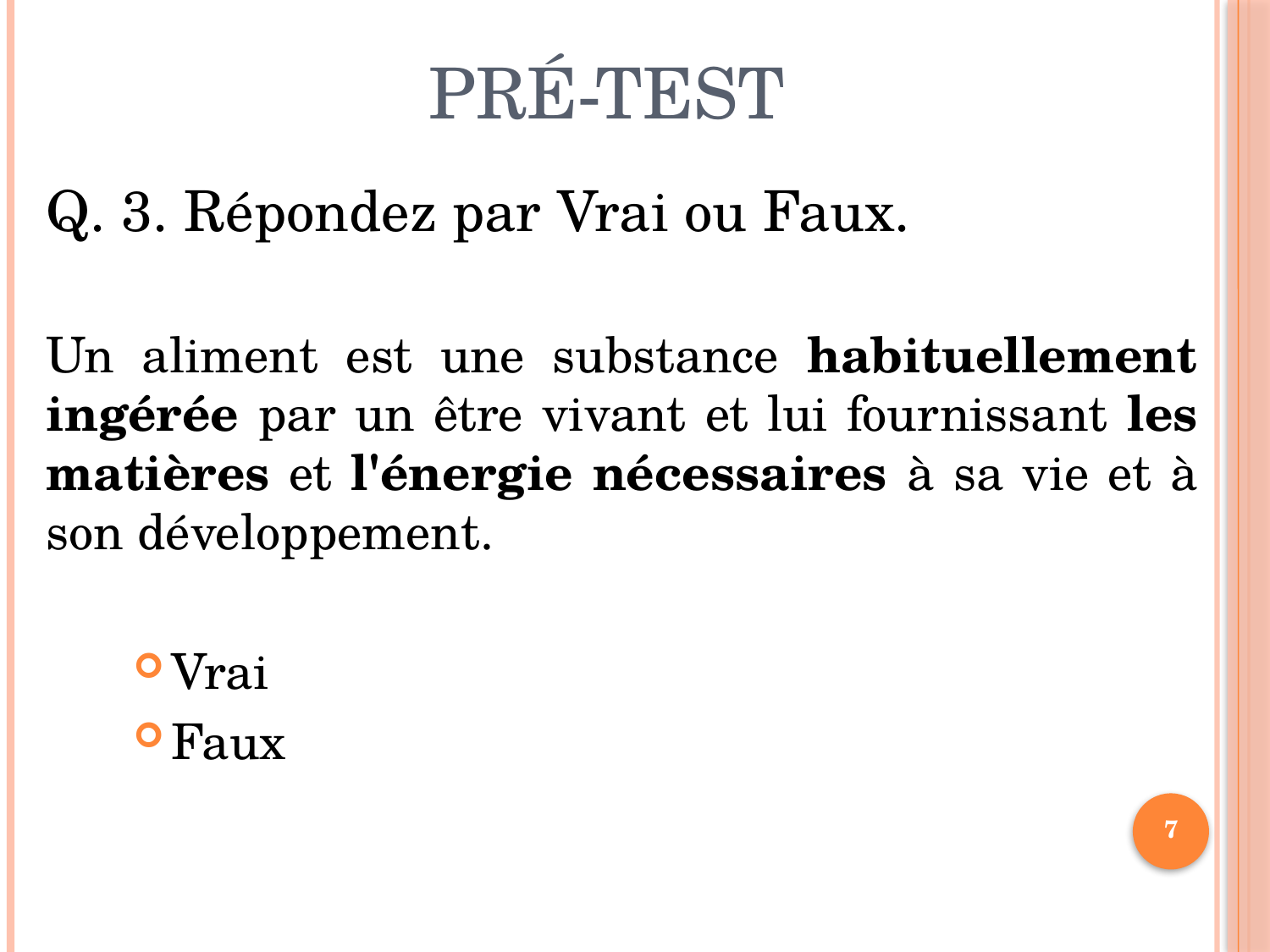

# Pré-test
Q. 3. Répondez par Vrai ou Faux.

Un aliment est une substance habituellement ingérée par un être vivant et lui fournissant les matières et l'énergie nécessaires à sa vie et à son développement.

Vrai
Faux

7